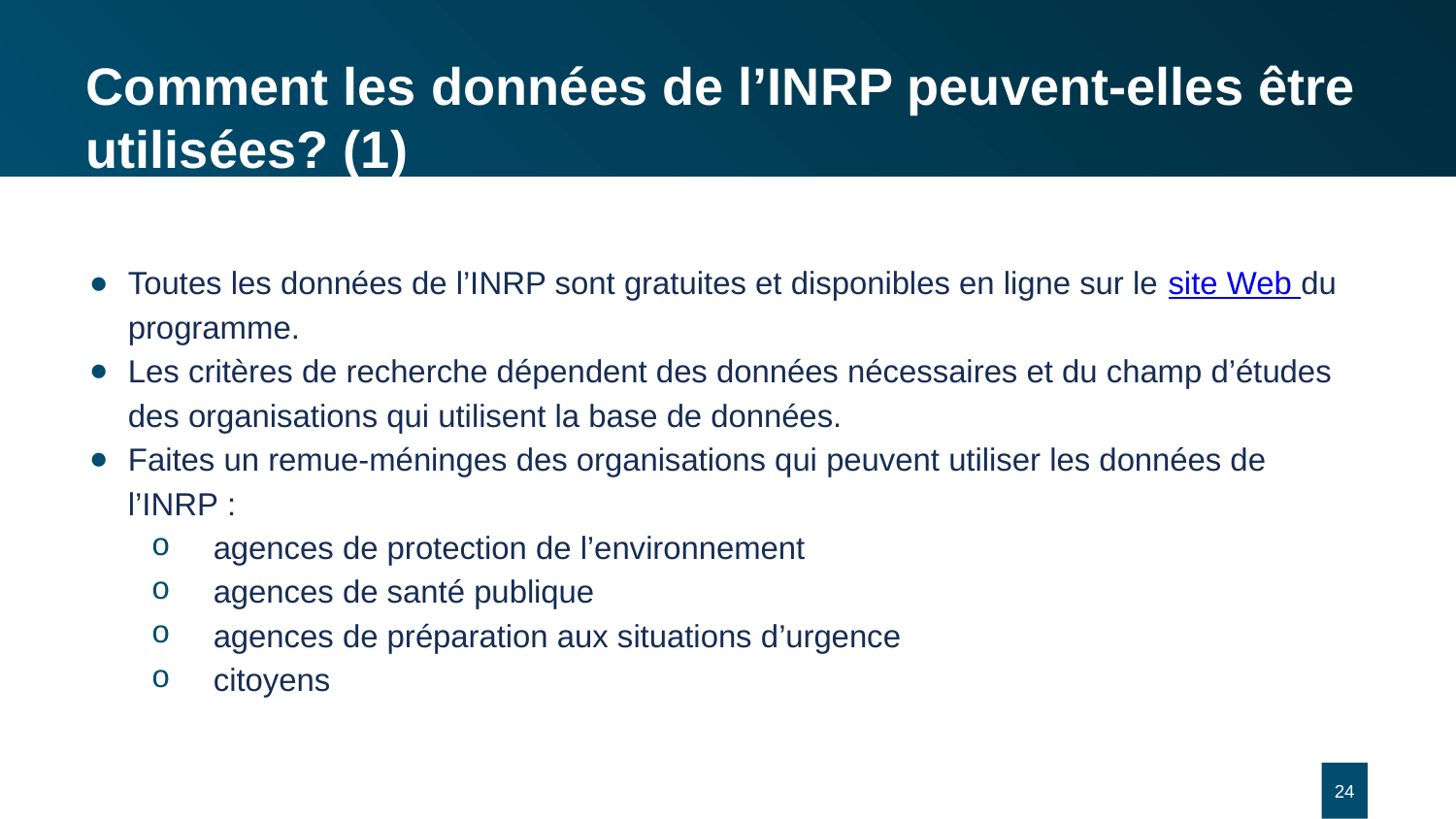

# Comment les données de l’INRP peuvent-elles être utilisées? (1)
Toutes les données de l’INRP sont gratuites et disponibles en ligne sur le site Web du programme.
Les critères de recherche dépendent des données nécessaires et du champ d’études des organisations qui utilisent la base de données.
Faites un remue-méninges des organisations qui peuvent utiliser les données de l’INRP :
agences de protection de l’environnement
agences de santé publique
agences de préparation aux situations d’urgence
citoyens